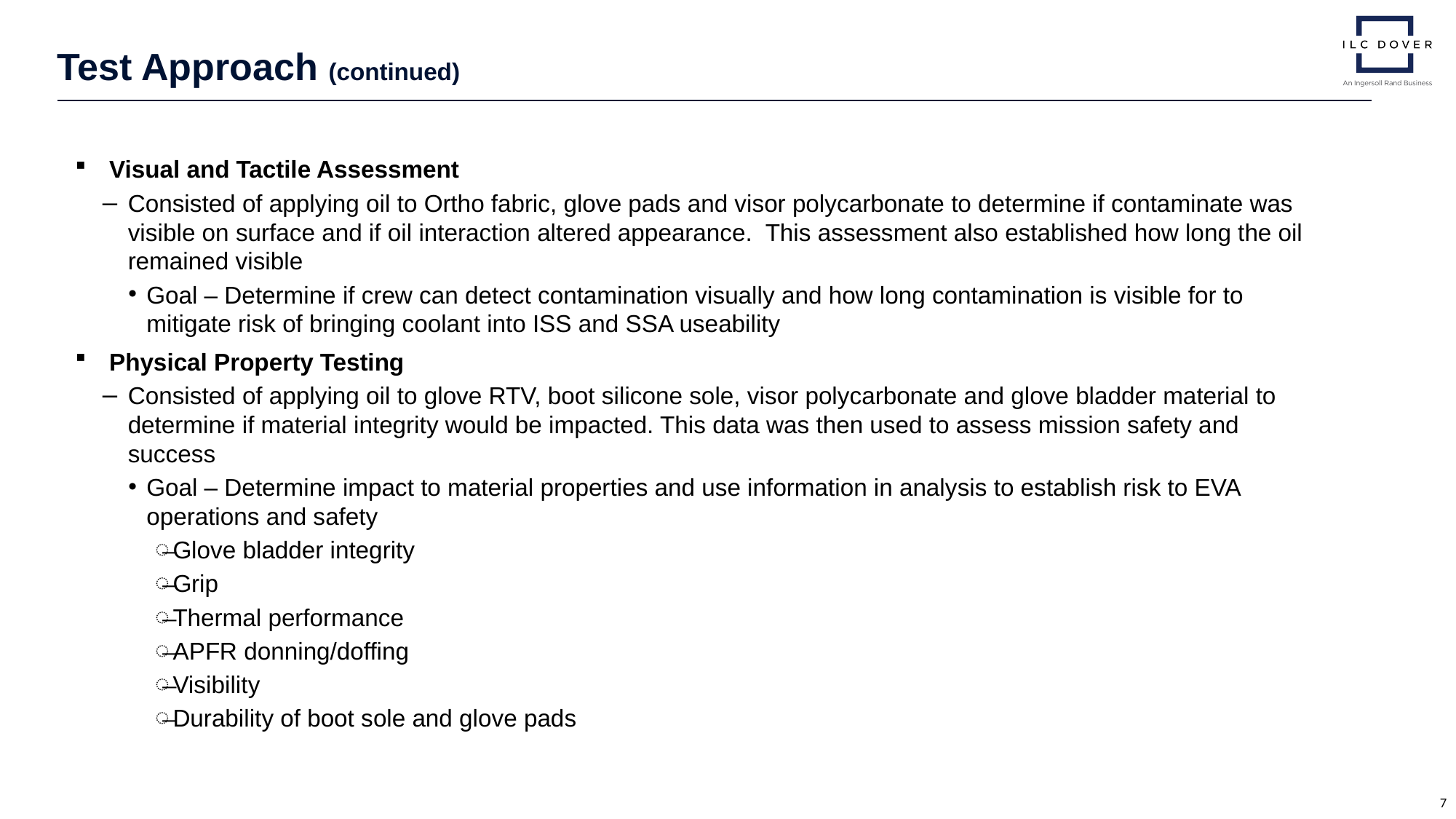

# Test Approach (continued)
Visual and Tactile Assessment
Consisted of applying oil to Ortho fabric, glove pads and visor polycarbonate to determine if contaminate was visible on surface and if oil interaction altered appearance.  This assessment also established how long the oil remained visible
Goal – Determine if crew can detect contamination visually and how long contamination is visible for to mitigate risk of bringing coolant into ISS and SSA useability
Physical Property Testing
Consisted of applying oil to glove RTV, boot silicone sole, visor polycarbonate and glove bladder material to determine if material integrity would be impacted. This data was then used to assess mission safety and success
Goal – Determine impact to material properties and use information in analysis to establish risk to EVA operations and safety
Glove bladder integrity
Grip
Thermal performance
APFR donning/doffing
Visibility
Durability of boot sole and glove pads